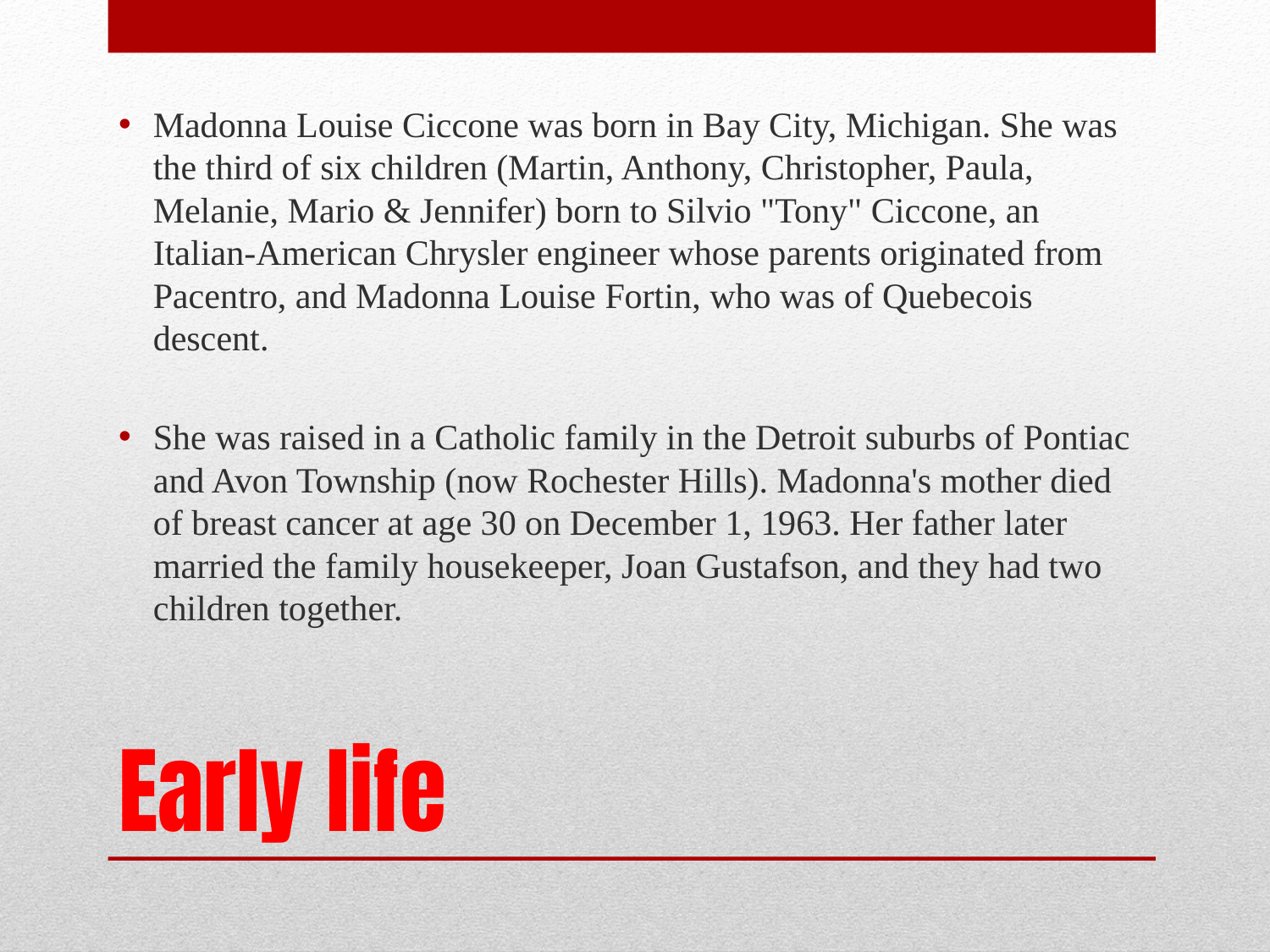

Madonna Louise Ciccone was born in Bay City, Michigan. She was the third of six children (Martin, Anthony, Christopher, Paula, Melanie, Mario & Jennifer) born to Silvio "Tony" Ciccone, an Italian-American Chrysler engineer whose parents originated from Pacentro, and Madonna Louise Fortin, who was of Quebecois descent.

She was raised in a Catholic family in the Detroit suburbs of Pontiac and Avon Township (now Rochester Hills). Madonna's mother died of breast cancer at age 30 on December 1, 1963. Her father later married the family housekeeper, Joan Gustafson, and they had two children together.
# Early life